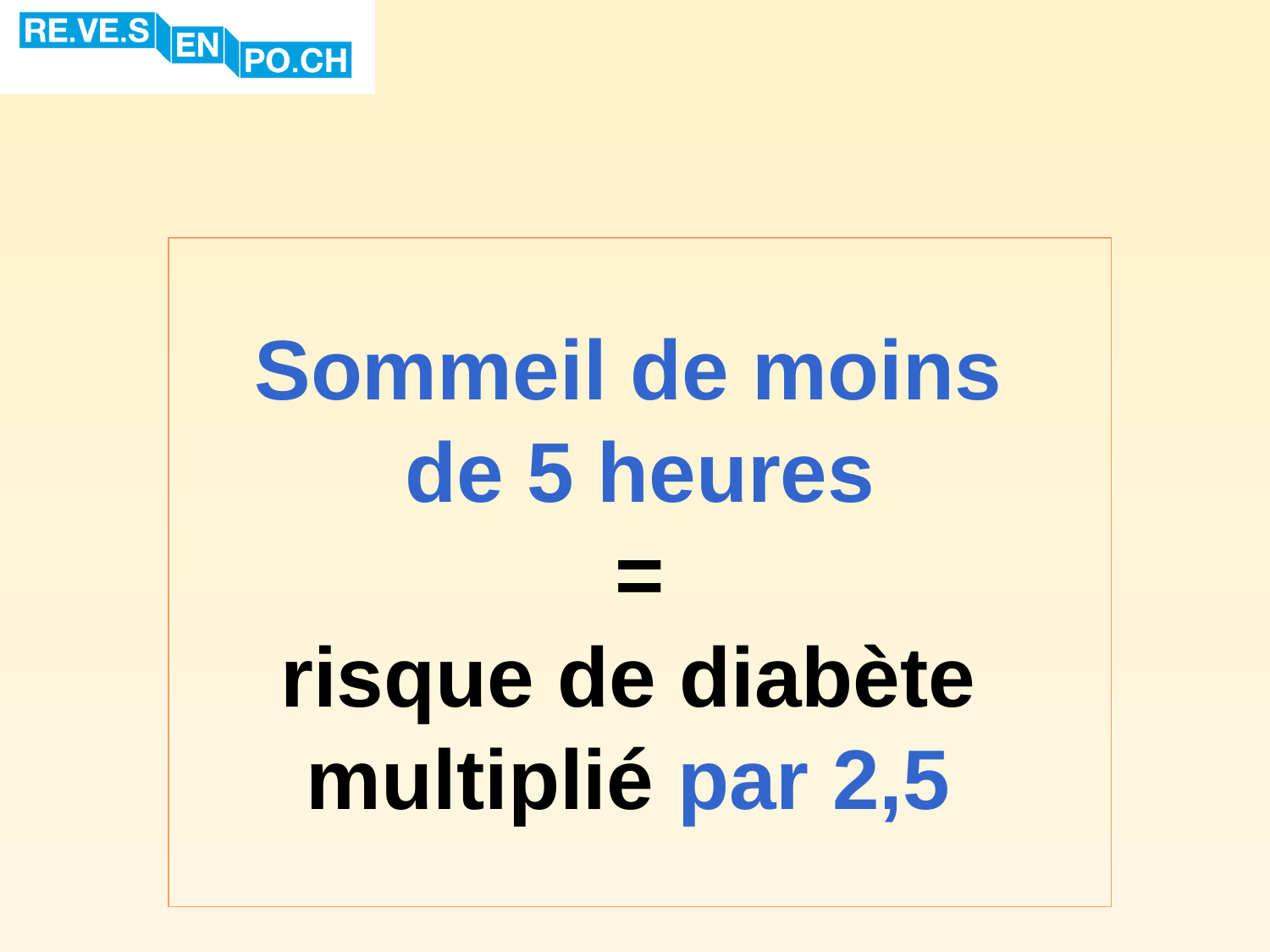

Sommeil de moins
de 5 heures
=
risque de diabète
multiplié par 2,5